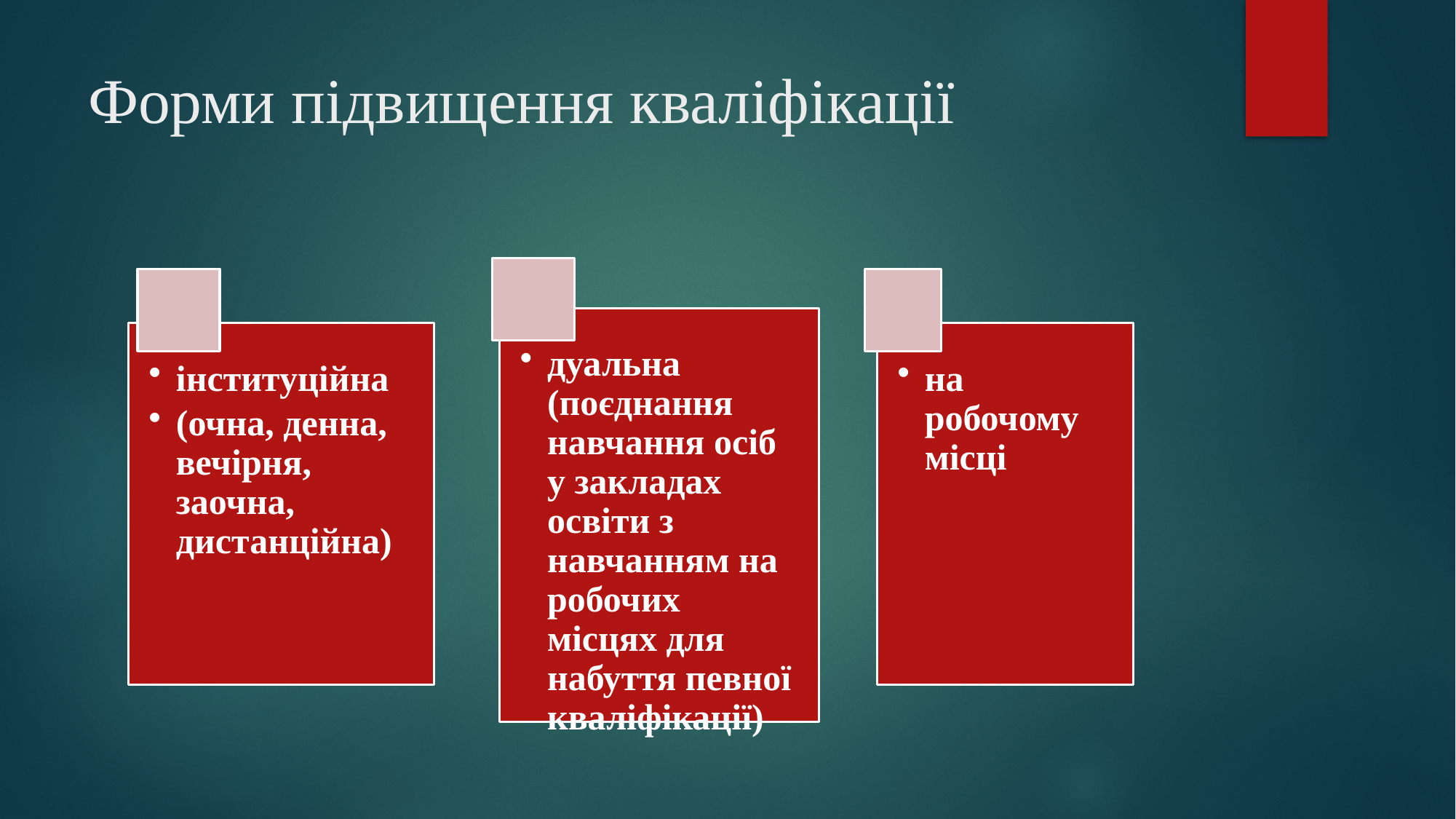

# Форми підвищення кваліфікації

інституційна
(очна, денна, вечірня, заочна, дистанційна)

дуальна (поєднання навчання осіб у закладах освіти з навчанням на робочих місцях для набуття певної кваліфікації)

на робочому місці